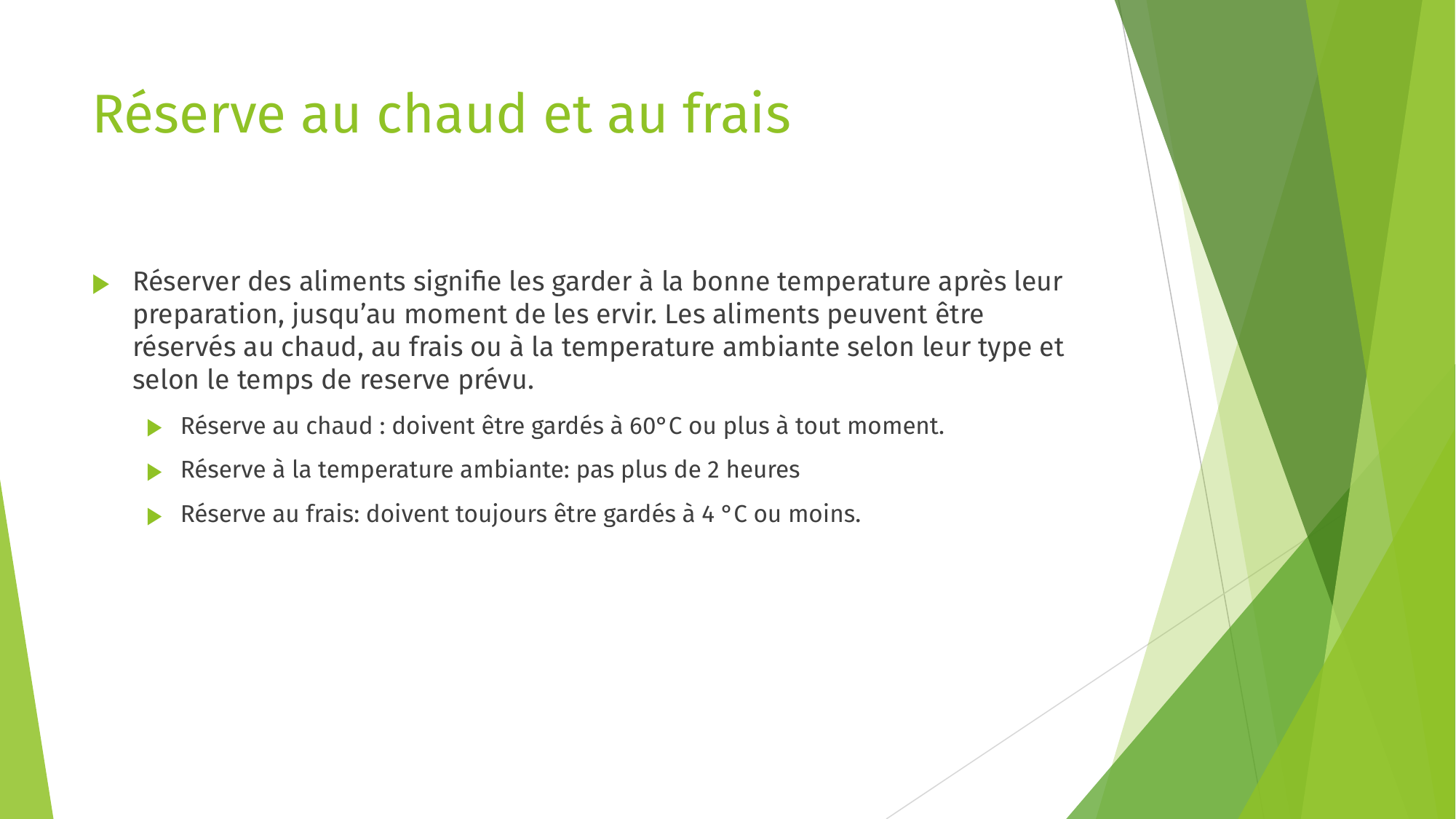

# Réserve au chaud et au frais
Réserver des aliments signifie les garder à la bonne temperature après leur preparation, jusqu’au moment de les ervir. Les aliments peuvent être réservés au chaud, au frais ou à la temperature ambiante selon leur type et selon le temps de reserve prévu.
Réserve au chaud : doivent être gardés à 60°C ou plus à tout moment.
Réserve à la temperature ambiante: pas plus de 2 heures
Réserve au frais: doivent toujours être gardés à 4 °C ou moins.